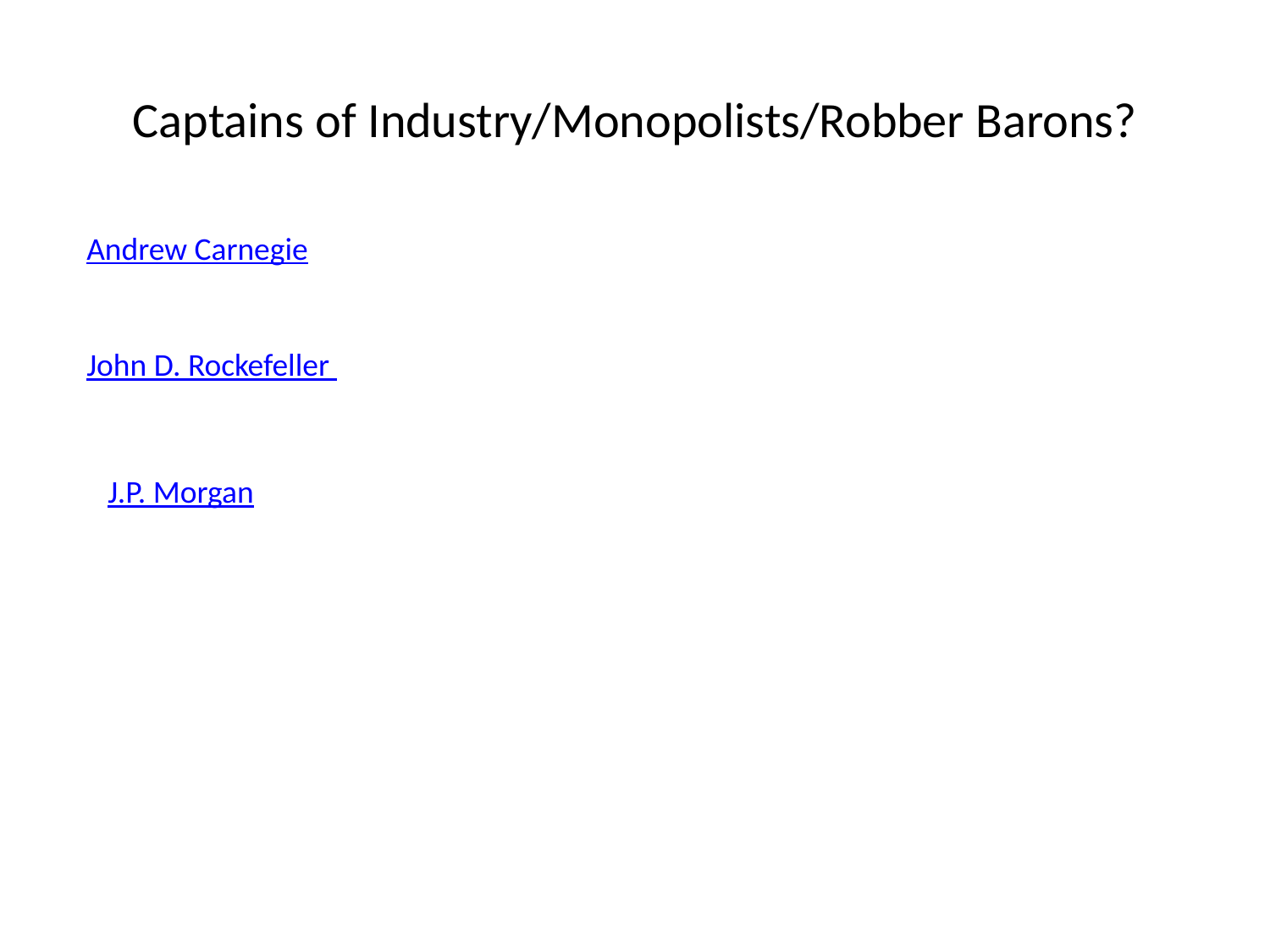

# Captains of Industry/Monopolists/Robber Barons?
Andrew Carnegie
John D. Rockefeller
J.P. Morgan